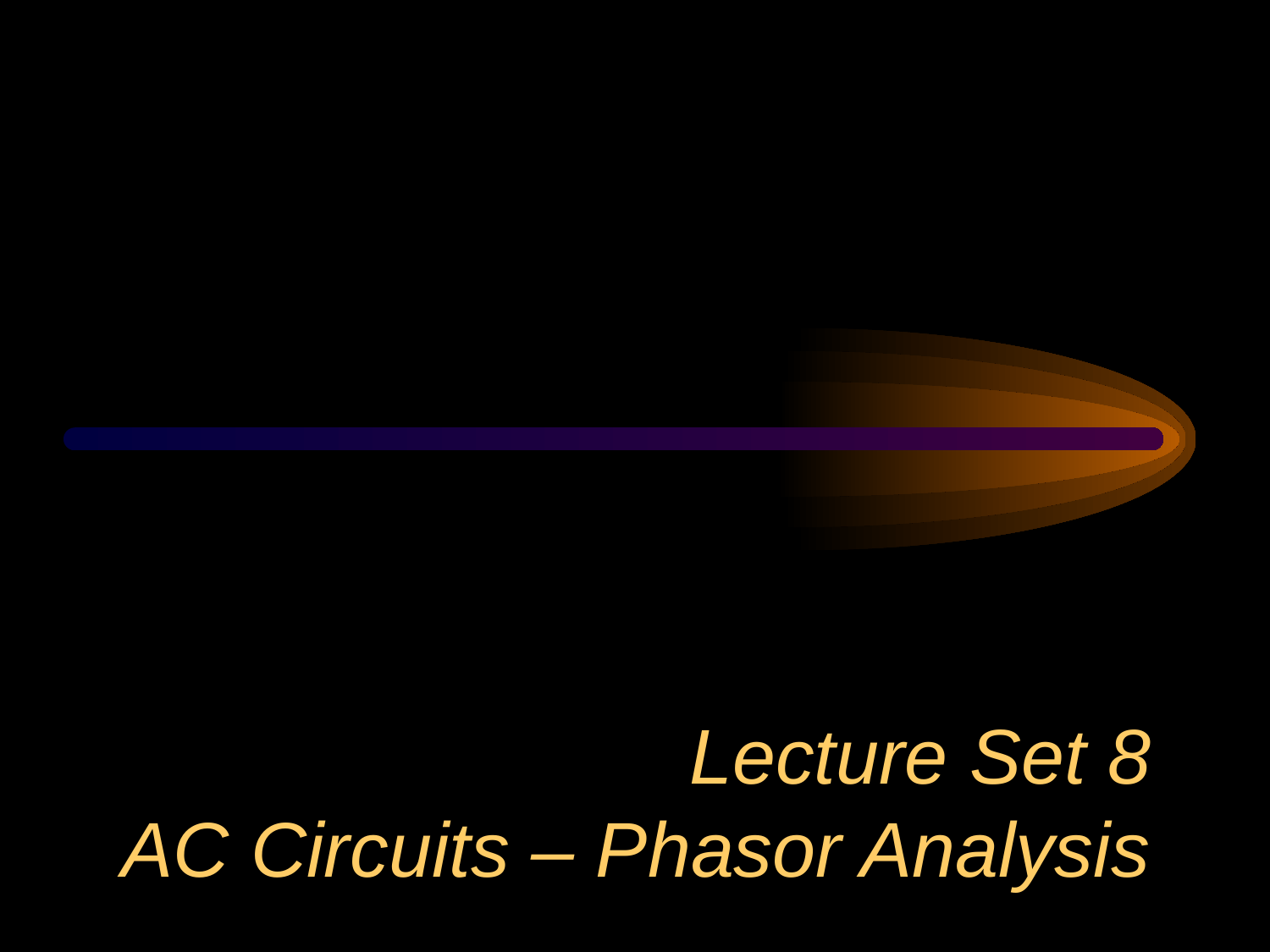

# Lecture Set 8 AC Circuits – Phasor Analysis